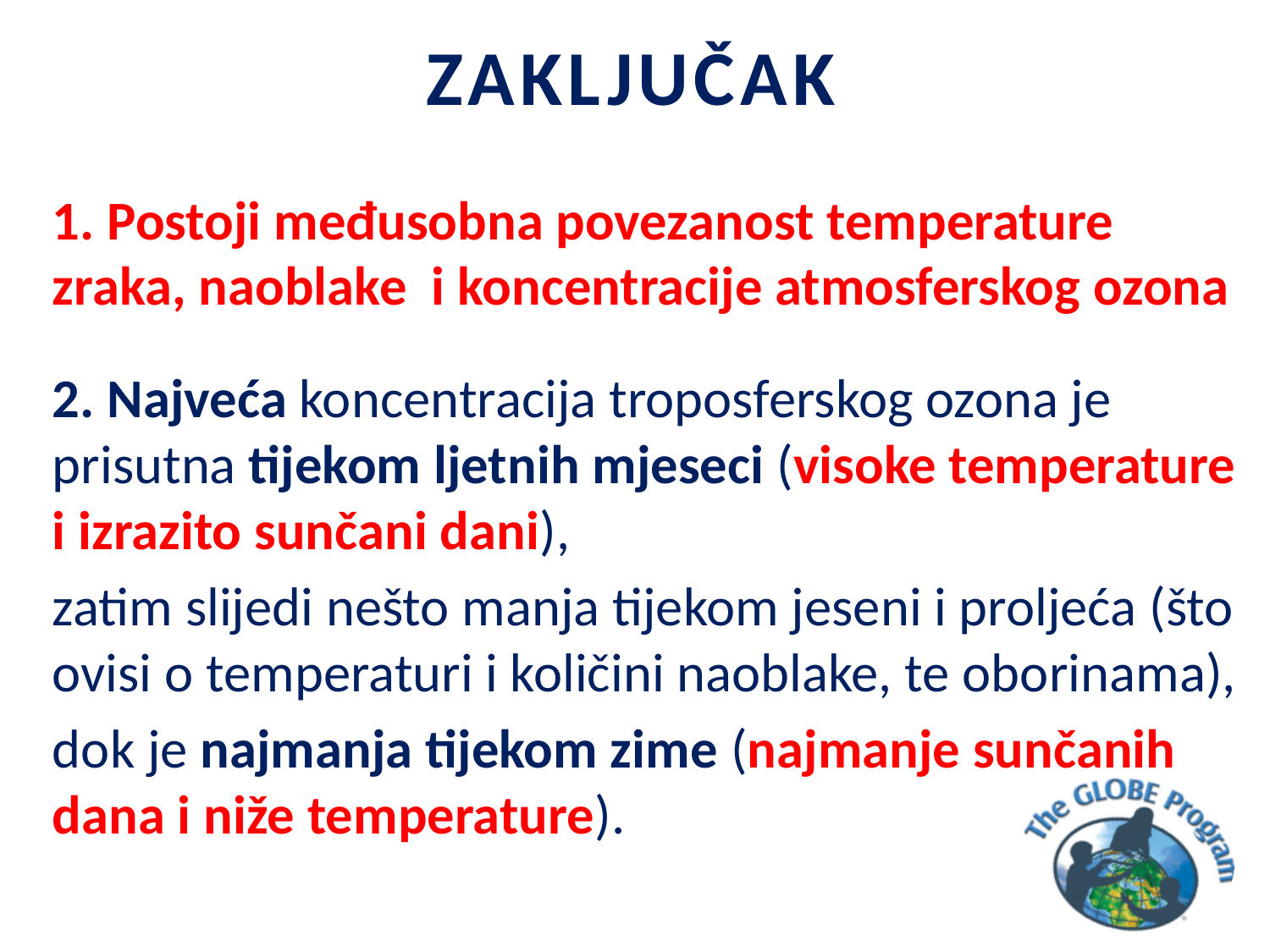

# ZAKLJUČAK
1. Postoji međusobna povezanost temperature zraka, naoblake  i koncentracije atmosferskog ozona

2. Najveća koncentracija troposferskog ozona je prisutna tijekom ljetnih mjeseci (visoke temperature i izrazito sunčani dani),
zatim slijedi nešto manja tijekom jeseni i proljeća (što ovisi o temperaturi i količini naoblake, te oborinama),
dok je najmanja tijekom zime (najmanje sunčanih dana i niže temperature).